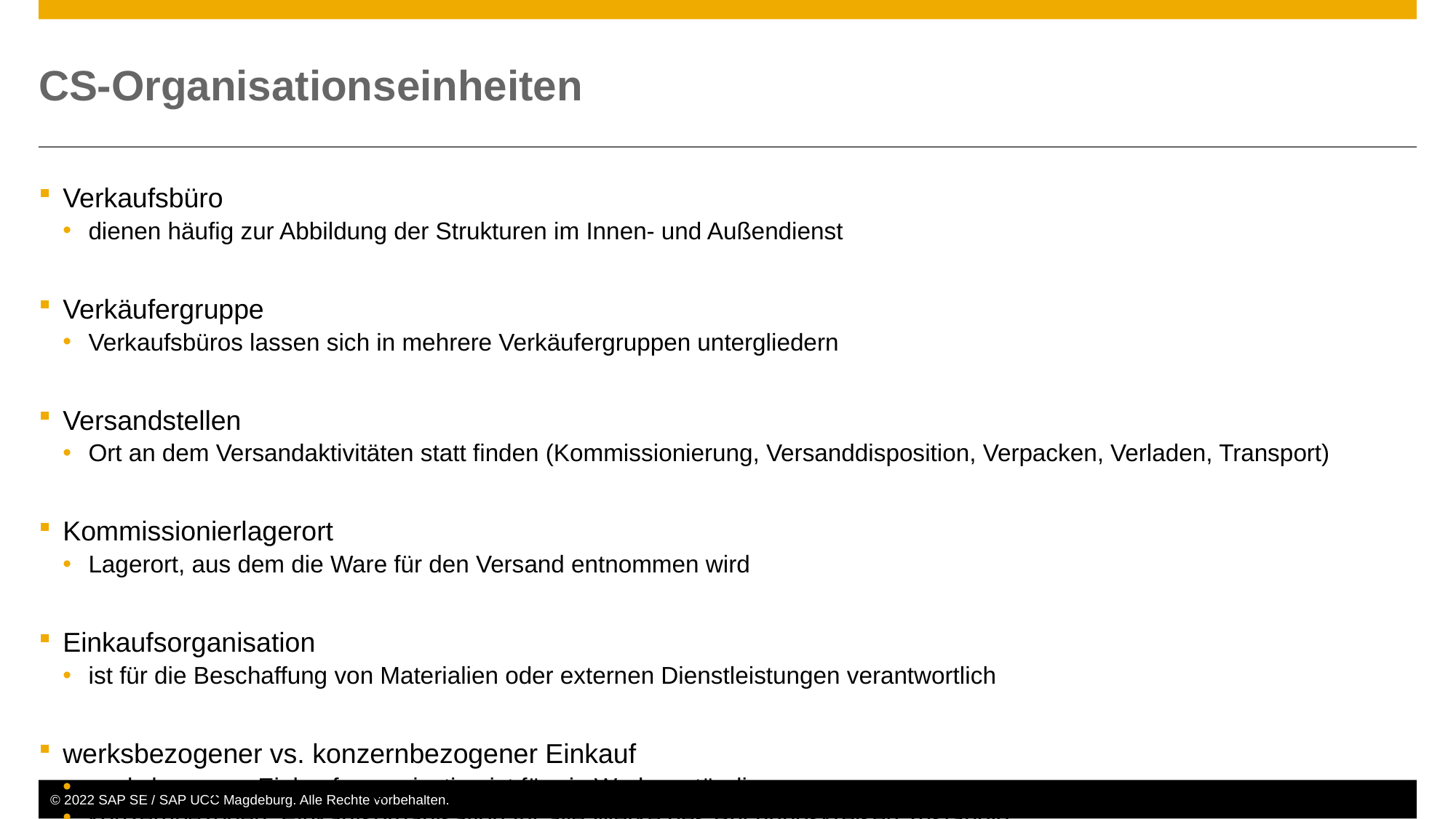

# CS-Organisationseinheiten
Verkaufsbüro
dienen häufig zur Abbildung der Strukturen im Innen- und Außendienst

Verkäufergruppe
Verkaufsbüros lassen sich in mehrere Verkäufergruppen untergliedern

Versandstellen
Ort an dem Versandaktivitäten statt finden (Kommissionierung, Versanddisposition, Verpacken, Verladen, Transport)

Kommissionierlagerort
Lagerort, aus dem die Ware für den Versand entnommen wird

Einkaufsorganisation
ist für die Beschaffung von Materialien oder externen Dienstleistungen verantwortlich

werksbezogener vs. konzernbezogener Einkauf
werksbezogen: Einkaufsorganisation ist für ein Werk zuständig
konzernbezogen: Einkaufsorganisation für alle Werke des Buchungskreisen zuständig